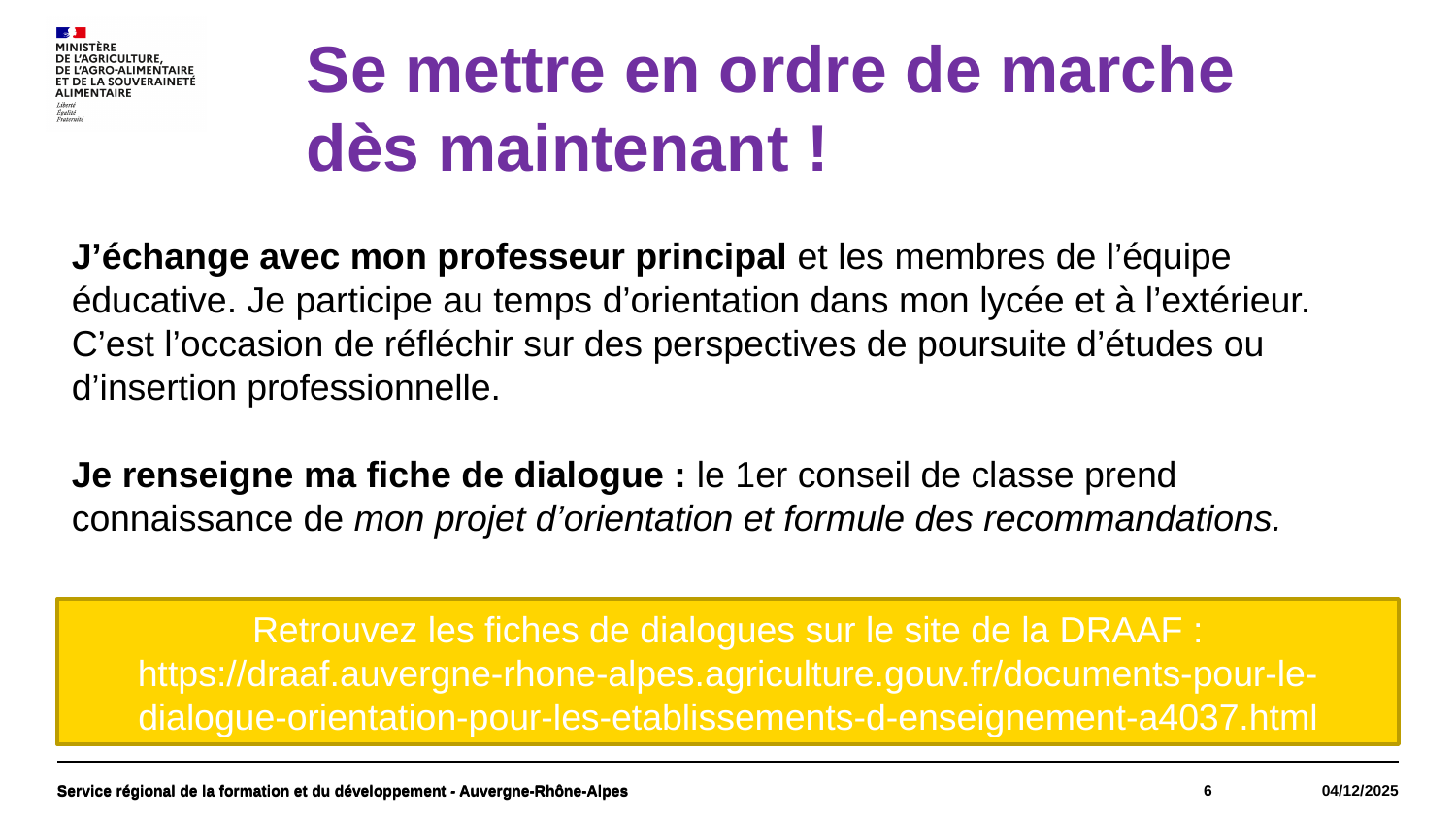

Se mettre en ordre de marche
dès maintenant !
J’échange avec mon professeur principal et les membres de l’équipe éducative. Je participe au temps d’orientation dans mon lycée et à l’extérieur. C’est l’occasion de réfléchir sur des perspectives de poursuite d’études ou d’insertion professionnelle.
Je renseigne ma fiche de dialogue : le 1er conseil de classe prend connaissance de mon projet d’orientation et formule des recommandations.
Retrouvez les fiches de dialogues sur le site de la DRAAF : https://draaf.auvergne-rhone-alpes.agriculture.gouv.fr/documents-pour-le-dialogue-orientation-pour-les-etablissements-d-enseignement-a4037.html
Service régional de la formation et du développement - Auvergne-Rhône-Alpes
6
04/12/2025
Service régional de la formation et du développement - Auvergne-Rhône-Alpes